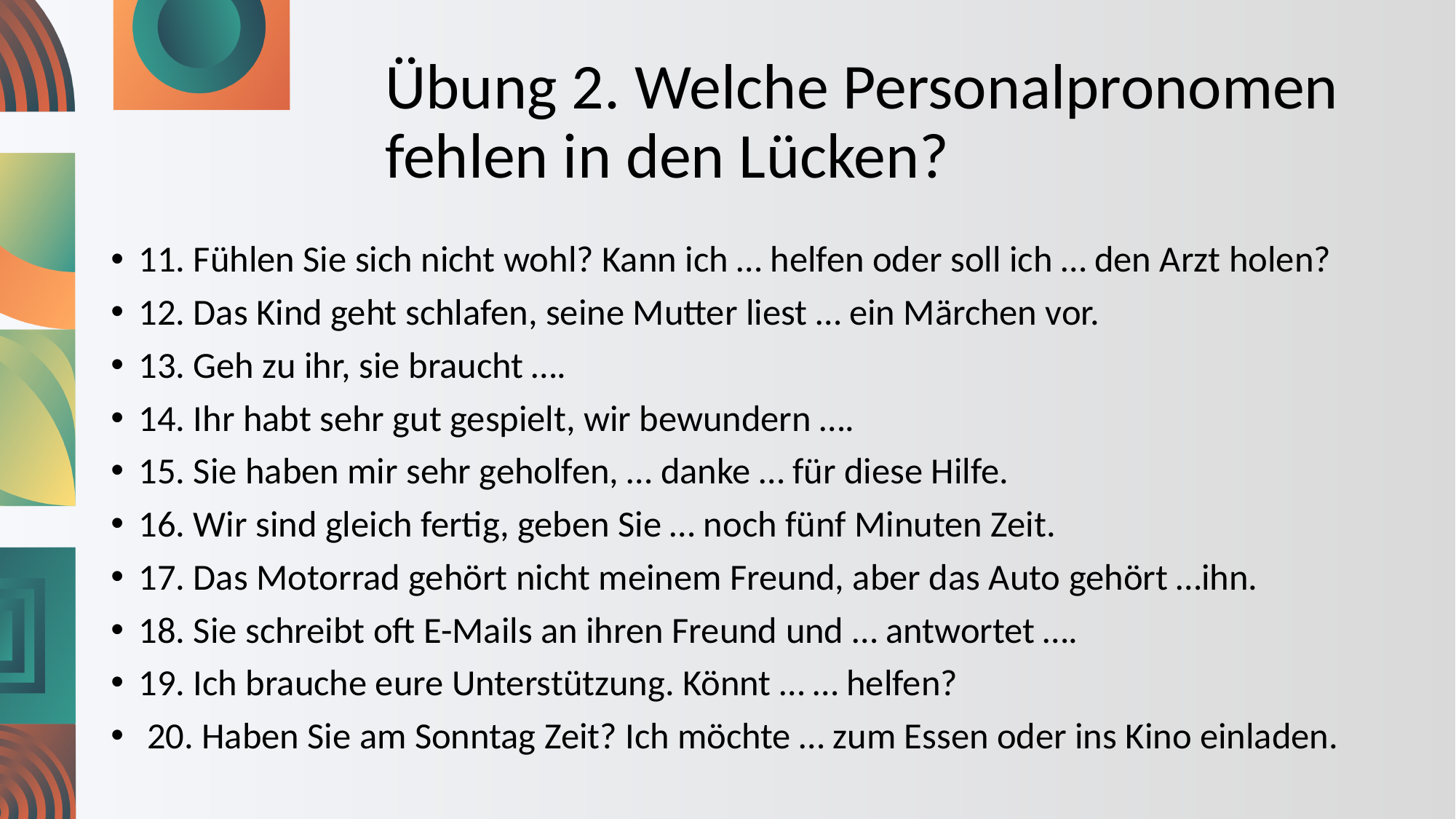

# Übung 2. Welche Personalpronomen fehlen in den Lücken?
11. Fühlen Sie sich nicht wohl? Kann ich … helfen oder soll ich … den Arzt holen?
12. Das Kind geht schlafen, seine Mutter liest … ein Märchen vor.
13. Geh zu ihr, sie braucht ….
14. Ihr habt sehr gut gespielt, wir bewundern ….
15. Sie haben mir sehr geholfen, … danke … für diese Hilfe.
16. Wir sind gleich fertig, geben Sie … noch fünf Minuten Zeit.
17. Das Motorrad gehört nicht meinem Freund, aber das Auto gehört …ihn.
18. Sie schreibt oft E-Mails an ihren Freund und … antwortet ….
19. Ich brauche eure Unterstützung. Könnt … … helfen?
 20. Haben Sie am Sonntag Zeit? Ich möchte … zum Essen oder ins Kino einladen.